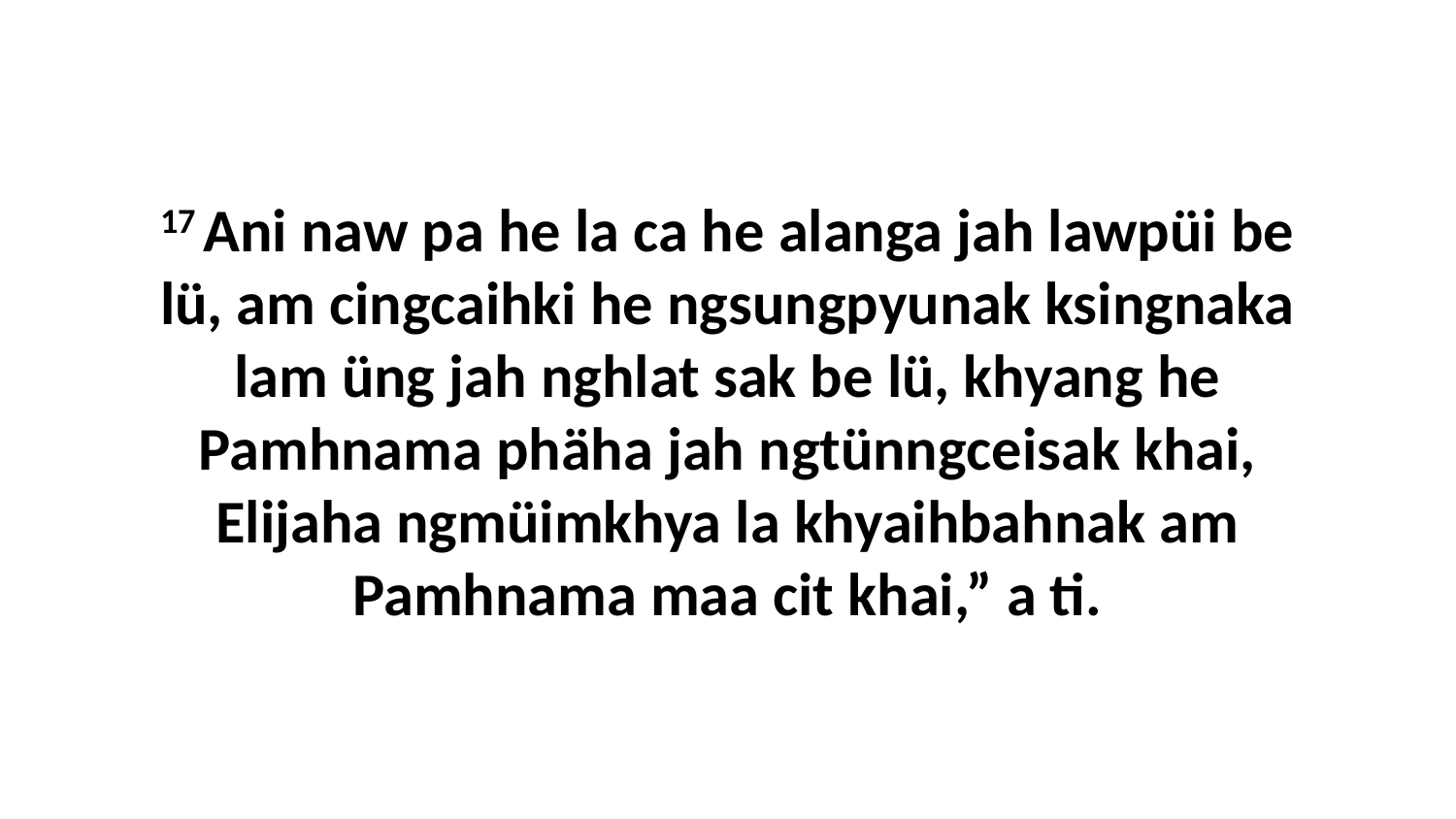

17 Ani naw pa he la ca he alanga jah lawpüi be lü, am cingcaihki he ngsungpyunak ksingnaka lam üng jah nghlat sak be lü, khyang he Pamhnama phäha jah ngtünngceisak khai, Elijaha ngmüimkhya la khyaihbahnak am Pamhnama maa cit khai,” a ti.